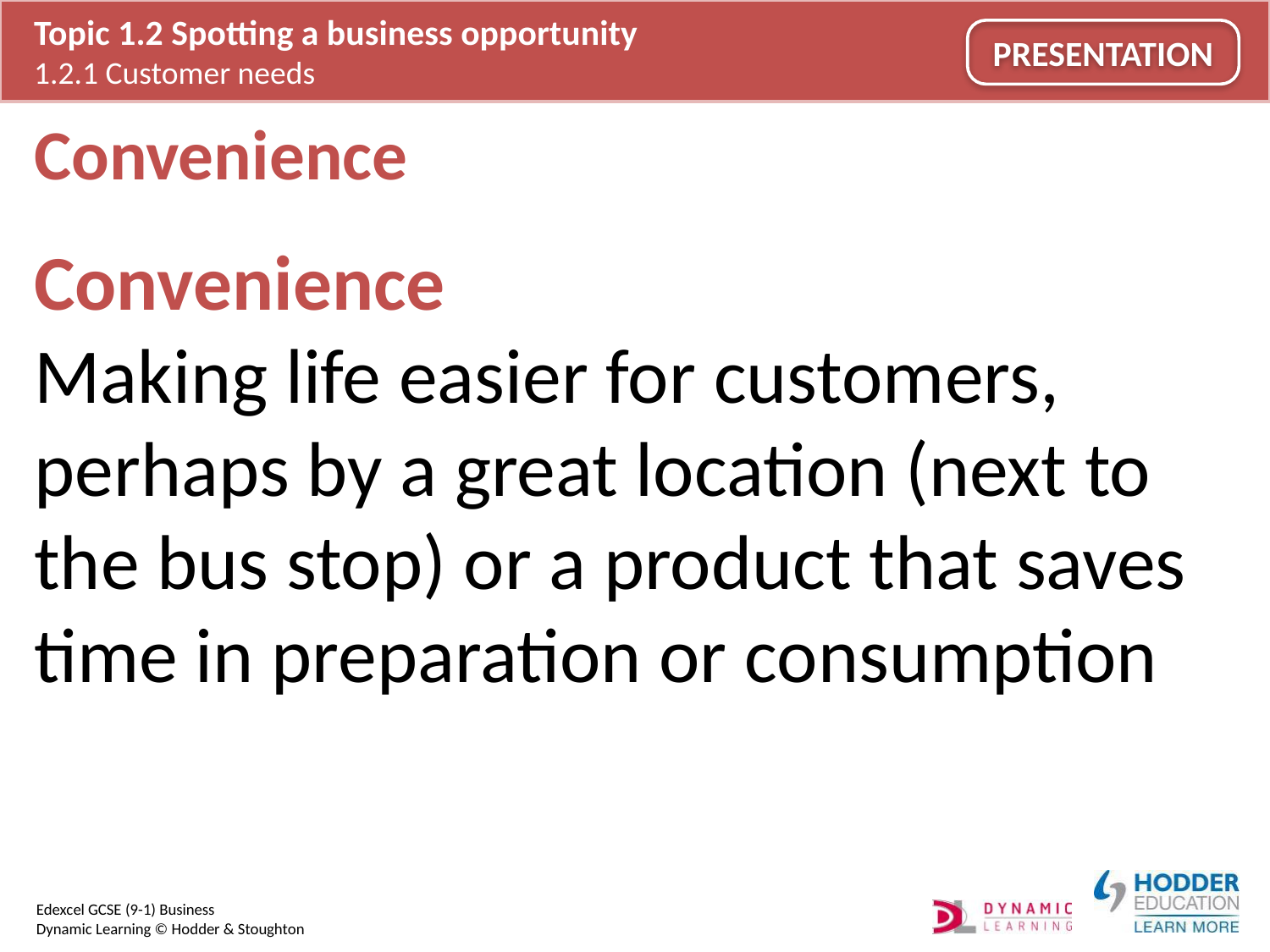

# Convenience
Convenience
Making life easier for customers, perhaps by a great location (next to the bus stop) or a product that saves time in preparation or consumption